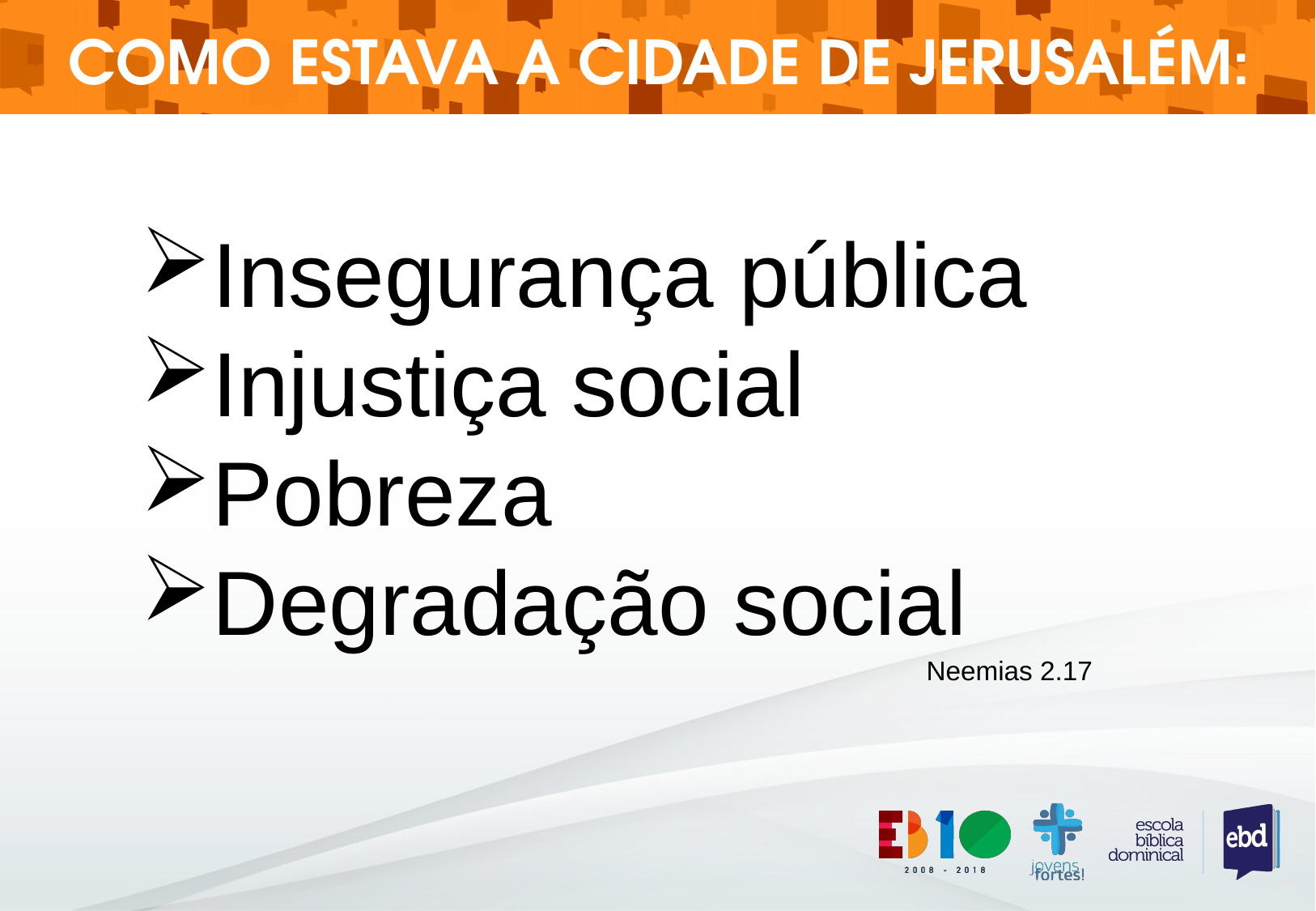

COMO ESTAVA A CIDADE DE JERUSALÉM:
Insegurança pública
Injustiça social
Pobreza
Degradação social
                                                                                                         Neemias 2.17